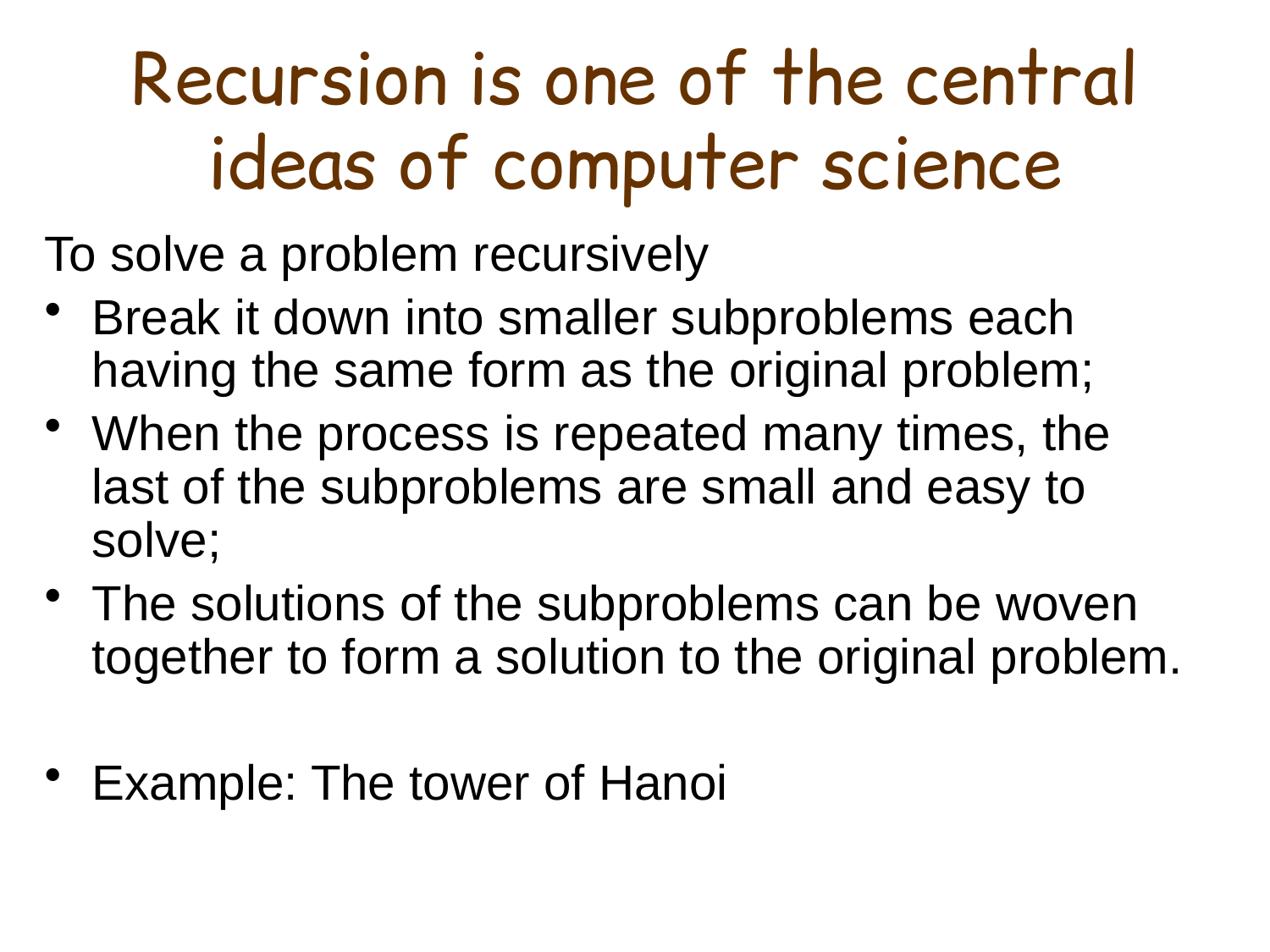

# Recursion is one of the central ideas of computer science
To solve a problem recursively
Break it down into smaller subproblems each having the same form as the original problem;
When the process is repeated many times, the last of the subproblems are small and easy to solve;
The solutions of the subproblems can be woven together to form a solution to the original problem.

Example: The tower of Hanoi